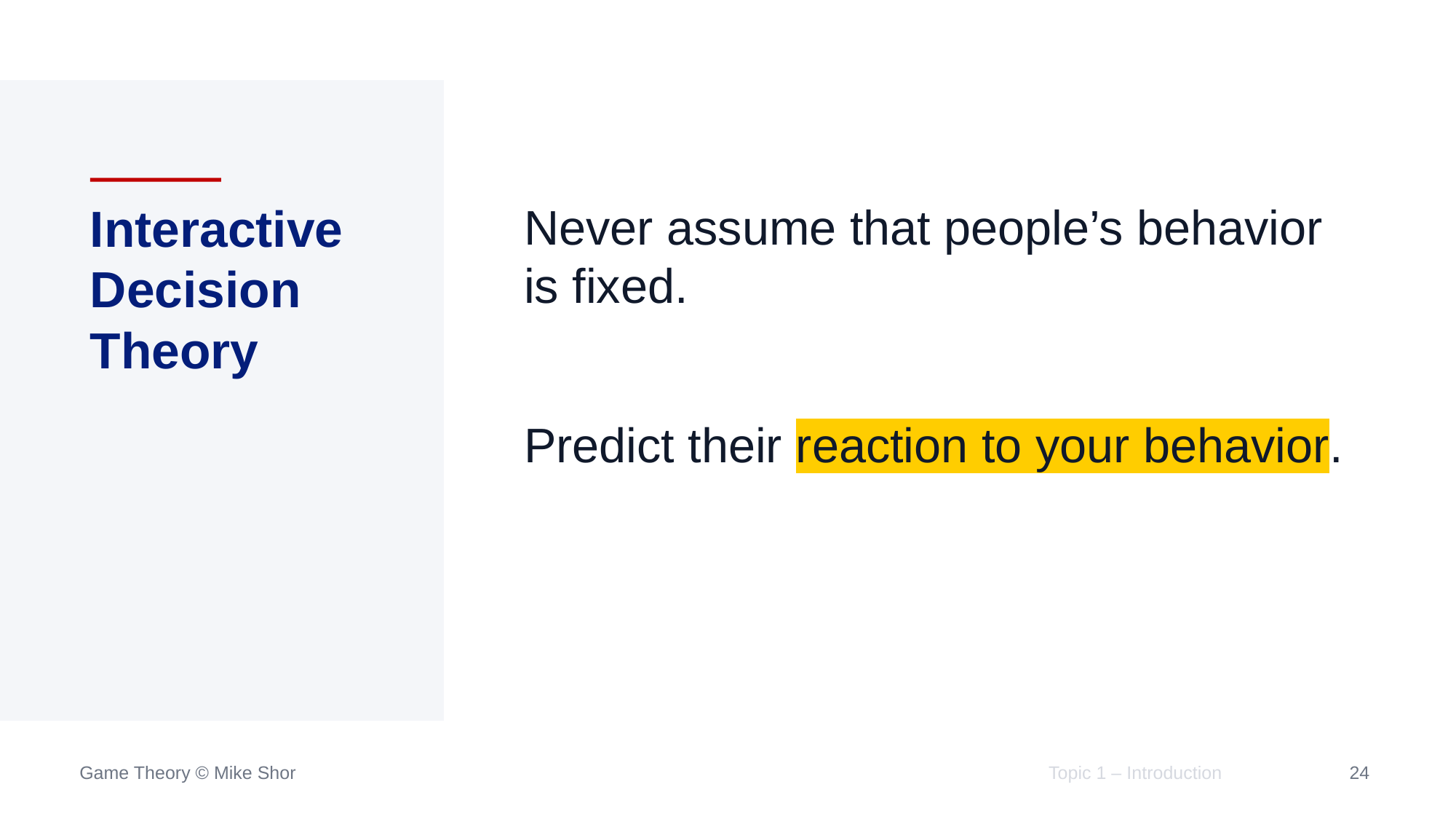

# Interactive Decision Theory
Never assume that people’s behavior is fixed.

Predict their reaction to your behavior.
Topic 1 – Introduction
24